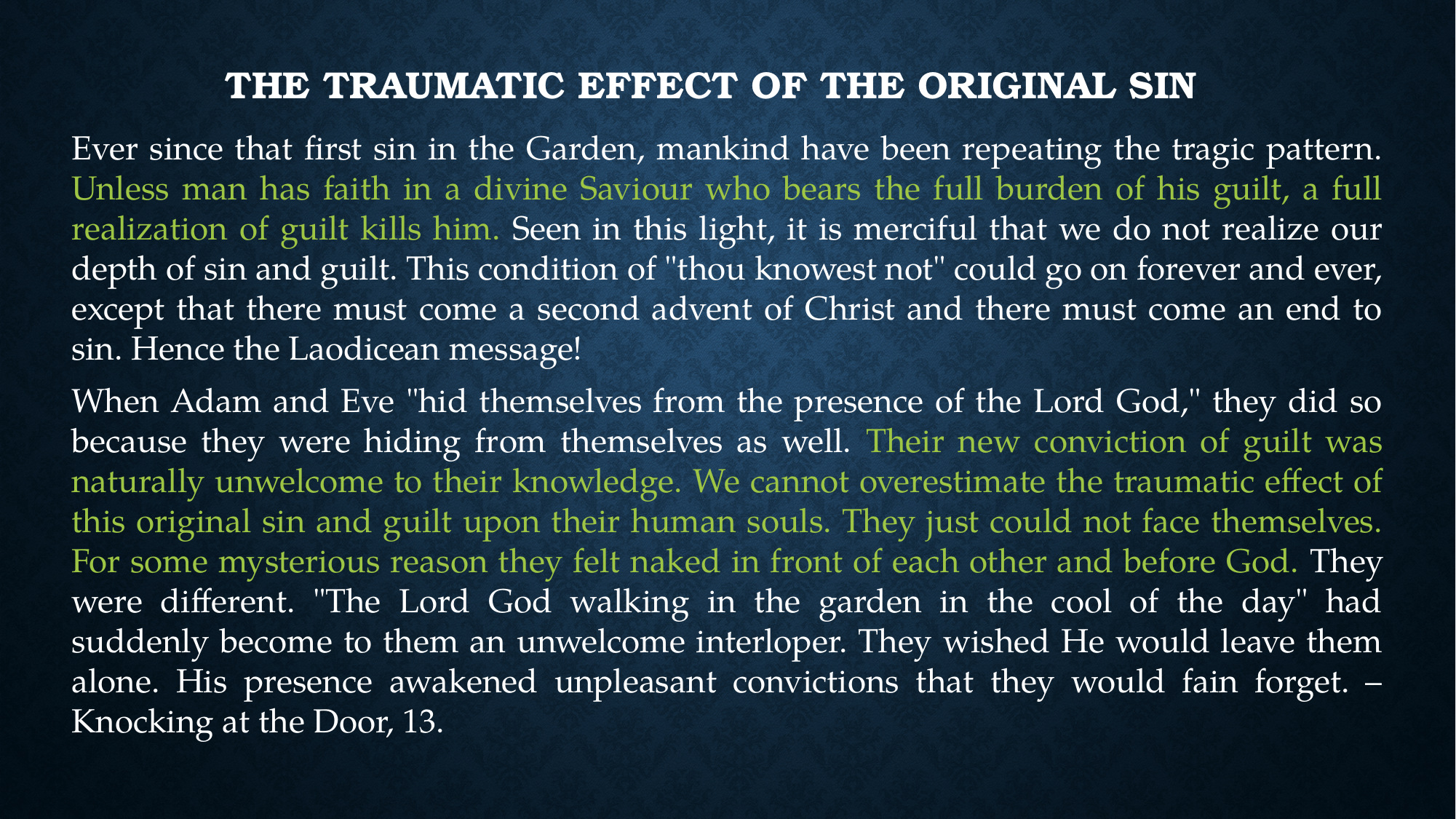

# The traumatic effect of the Original Sin
Ever since that first sin in the Garden, mankind have been repeating the tragic pattern. Unless man has faith in a divine Saviour who bears the full burden of his guilt, a full realization of guilt kills him. Seen in this light, it is merciful that we do not realize our depth of sin and guilt. This condition of "thou knowest not" could go on forever and ever, except that there must come a second advent of Christ and there must come an end to sin. Hence the Laodicean message!

When Adam and Eve "hid themselves from the presence of the Lord God," they did so because they were hiding from themselves as well. Their new conviction of guilt was naturally unwelcome to their knowledge. We cannot overestimate the traumatic effect of this original sin and guilt upon their human souls. They just could not face themselves. For some mysterious reason they felt naked in front of each other and before God. They were different. "The Lord God walking in the garden in the cool of the day" had suddenly become to them an unwelcome interloper. They wished He would leave them alone. His presence awakened unpleasant convictions that they would fain forget. – Knocking at the Door, 13.